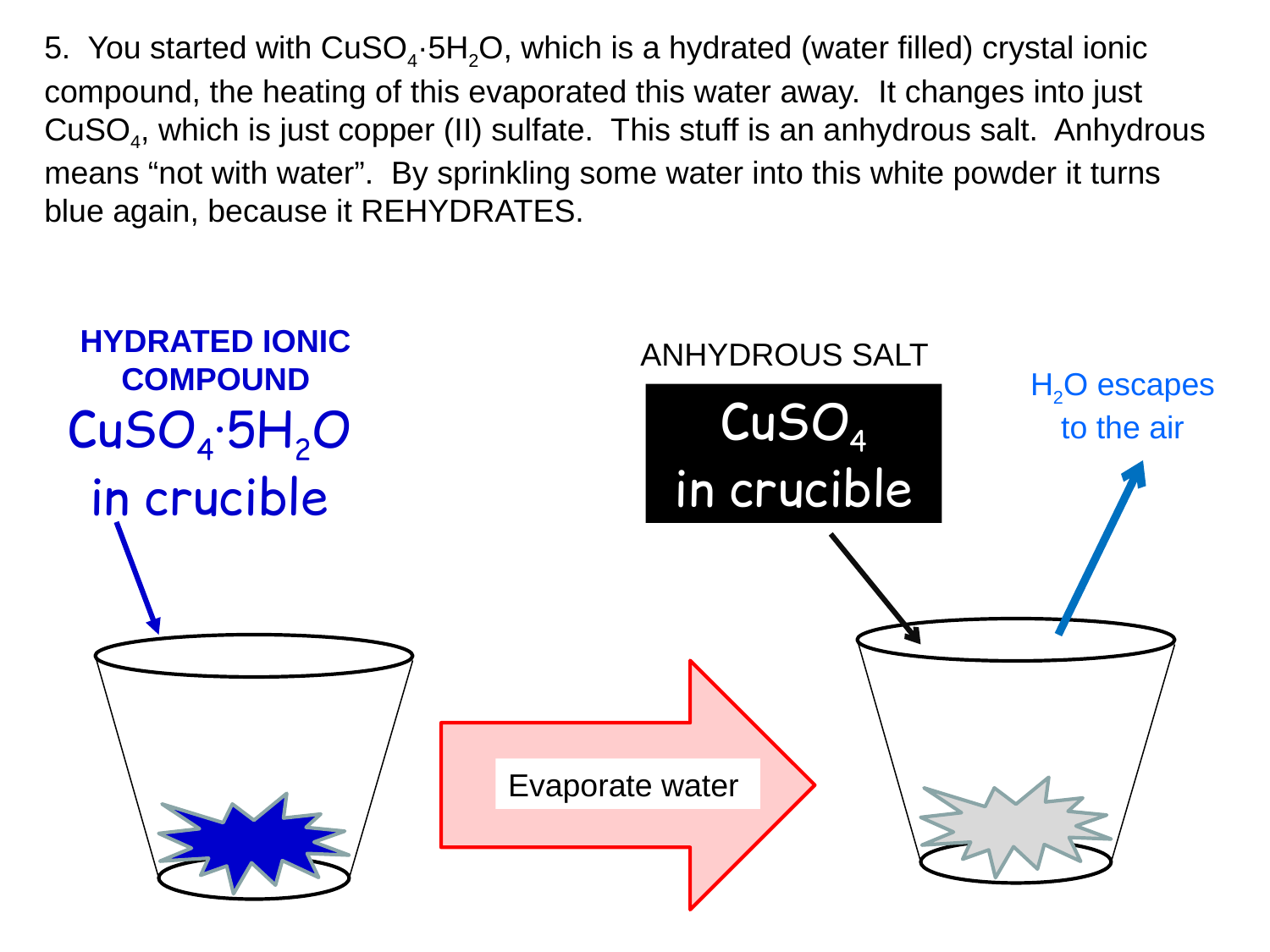

5.  You started with CuSO4·5H2O, which is a hydrated (water filled) crystal ionic compound, the heating of this evaporated this water away.  It changes into just CuSO4, which is just copper (II) sulfate.  This stuff is an anhydrous salt.  Anhydrous means “not with water”.  By sprinkling some water into this white powder it turns blue again, because it REHYDRATES.
HYDRATED IONIC COMPOUND
ANHYDROUS SALT
H2O escapes to the air
CuSO4
in crucible
CuSO4·5H2O
in crucible

Evaporate water